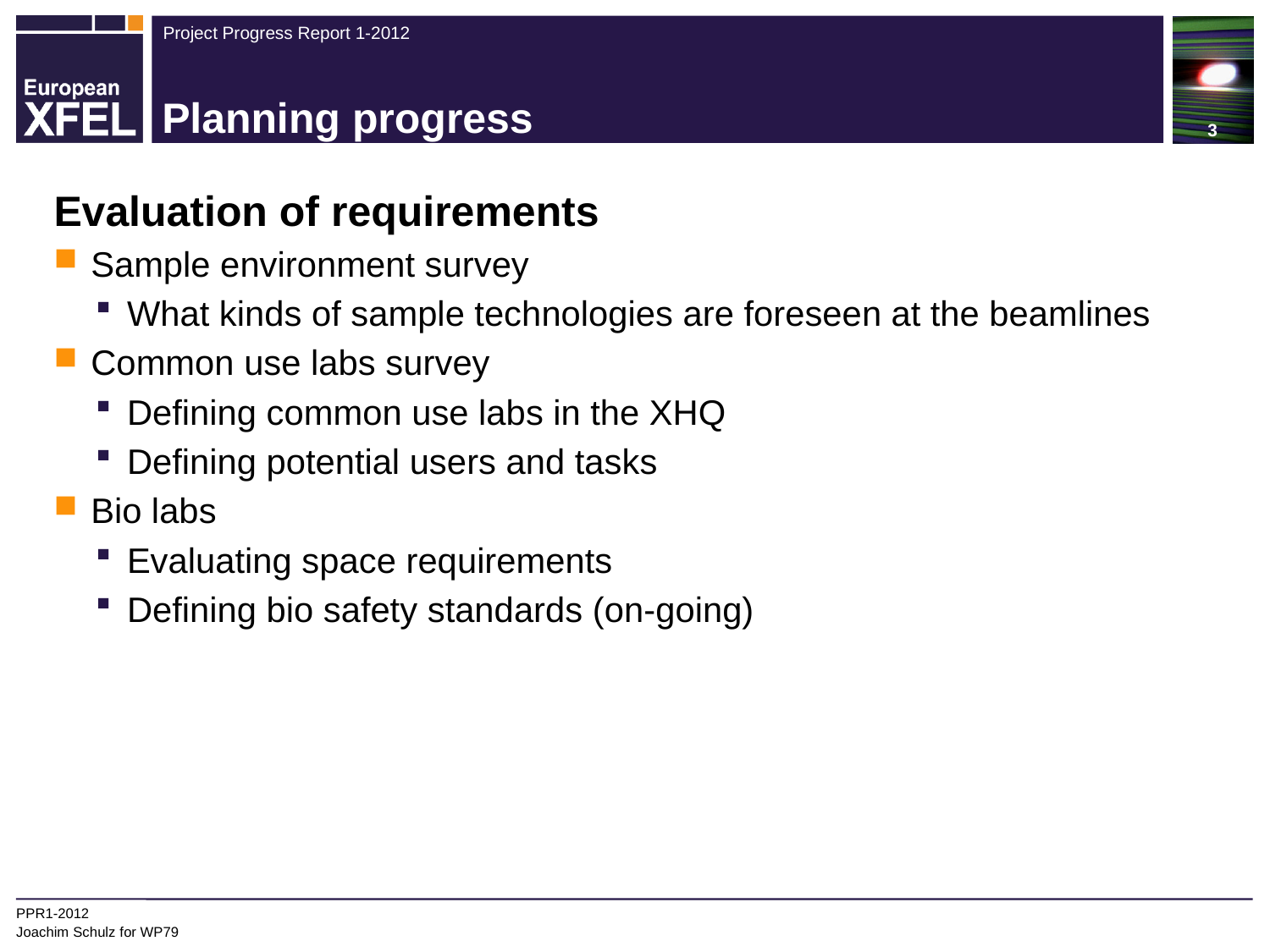

3
# Planning progress
Evaluation of requirements
Sample environment survey
What kinds of sample technologies are foreseen at the beamlines
Common use labs survey
Defining common use labs in the XHQ
Defining potential users and tasks
Bio labs
Evaluating space requirements
Defining bio safety standards (on-going)

PPR1-2012
Joachim Schulz for WP79